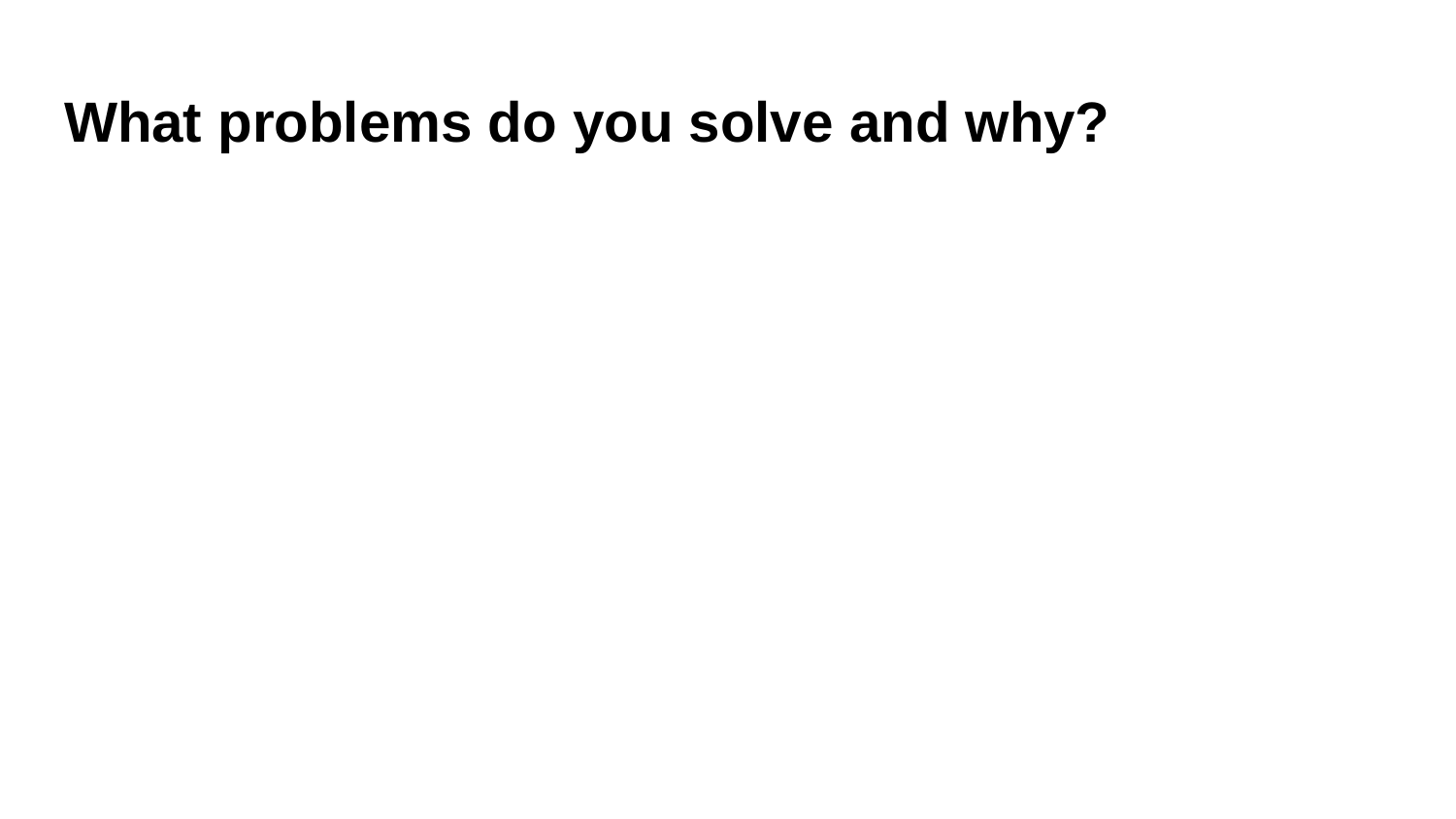

# What problems do you solve and why?